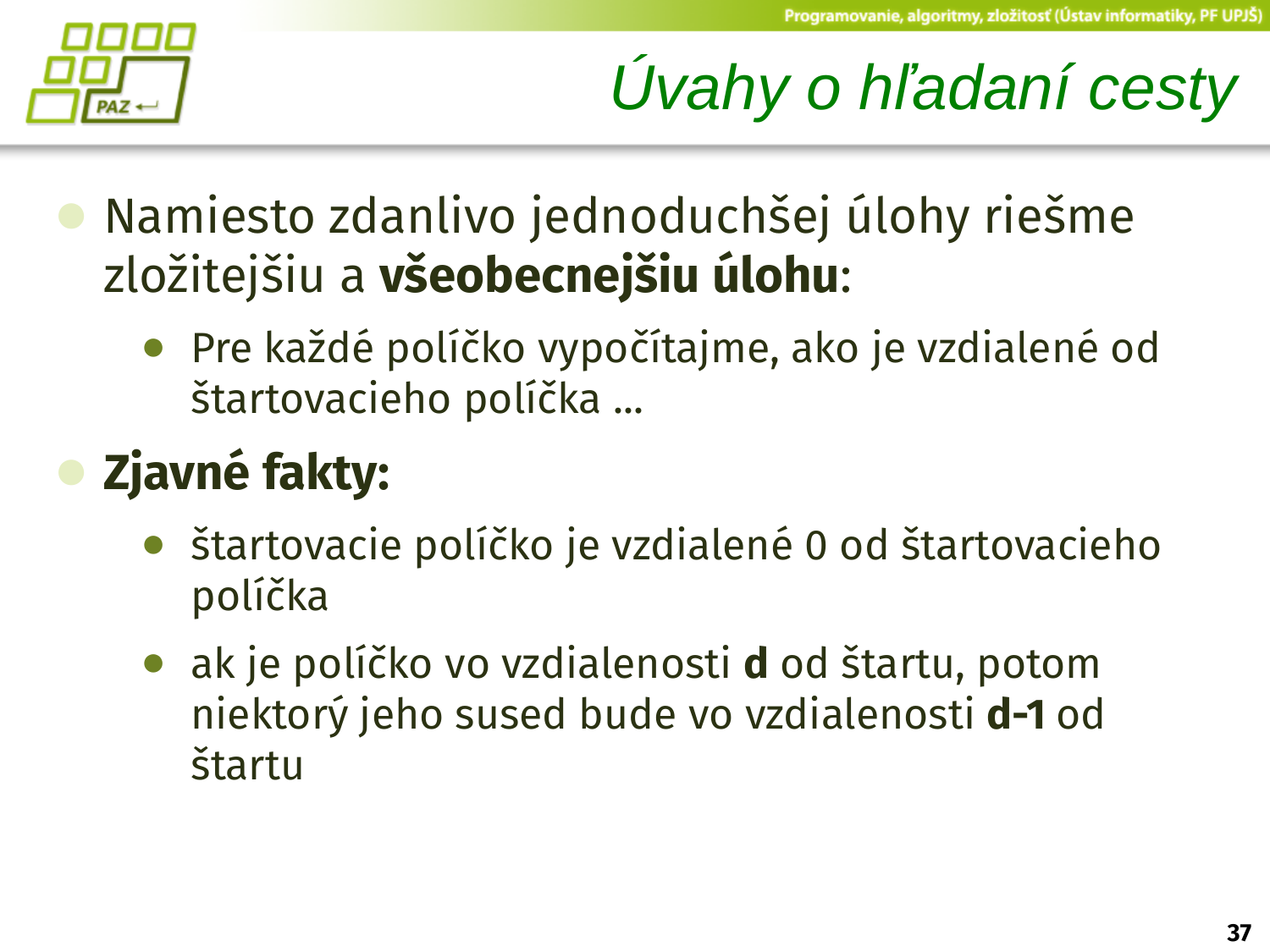

# Úvahy o hľadaní cesty
Namiesto zdanlivo jednoduchšej úlohy riešme zložitejšiu a všeobecnejšiu úlohu:
Pre každé políčko vypočítajme, ako je vzdialené od štartovacieho políčka ...
Zjavné fakty:
štartovacie políčko je vzdialené 0 od štartovacieho políčka
ak je políčko vo vzdialenosti d od štartu, potom niektorý jeho sused bude vo vzdialenosti d-1 od štartu